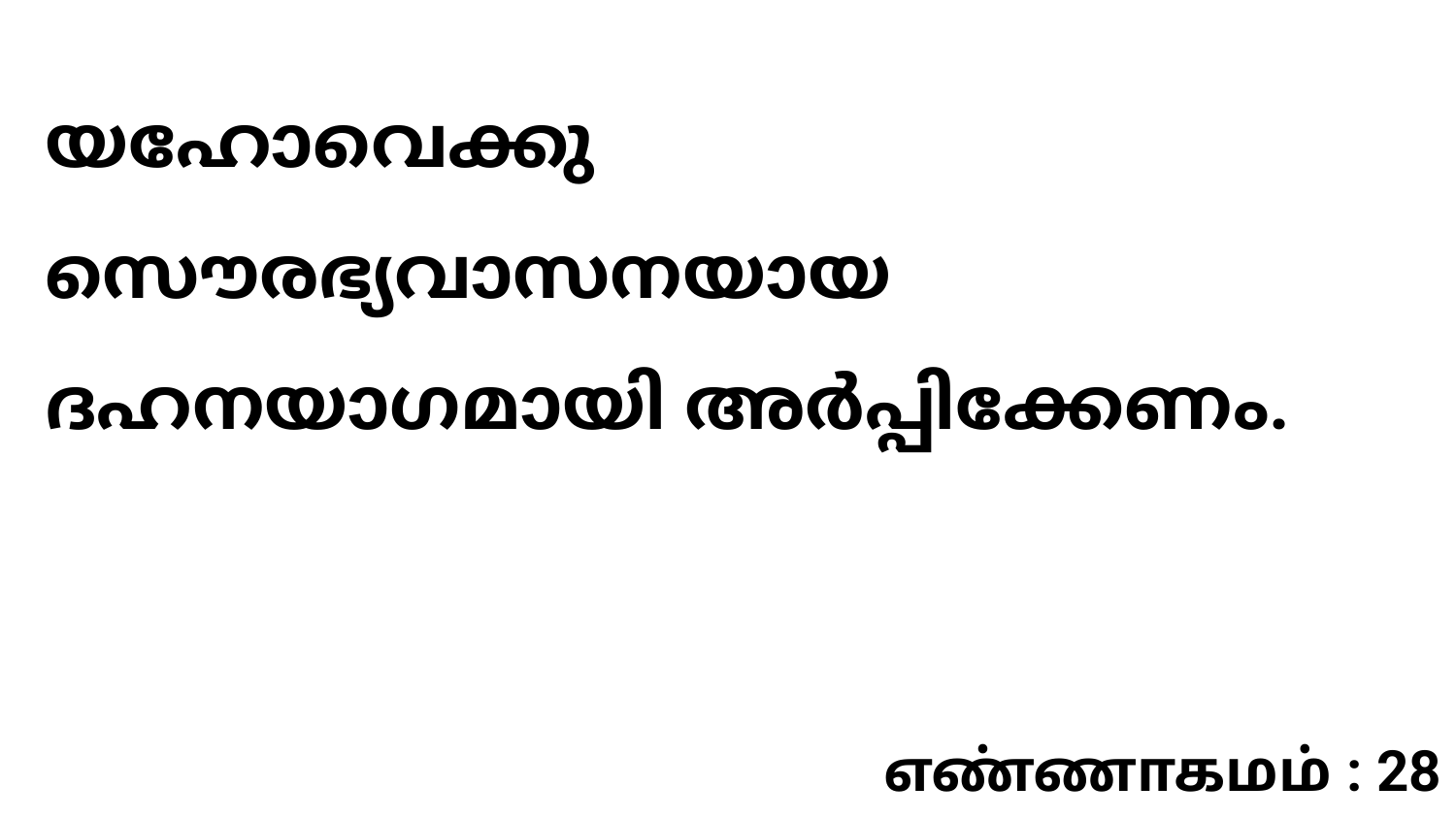

യഹോവെക്കു സൌരഭ്യവാസനയായ ദഹനയാഗമായി അർപ്പിക്കേണം.
எண்ணாகமம் : 28